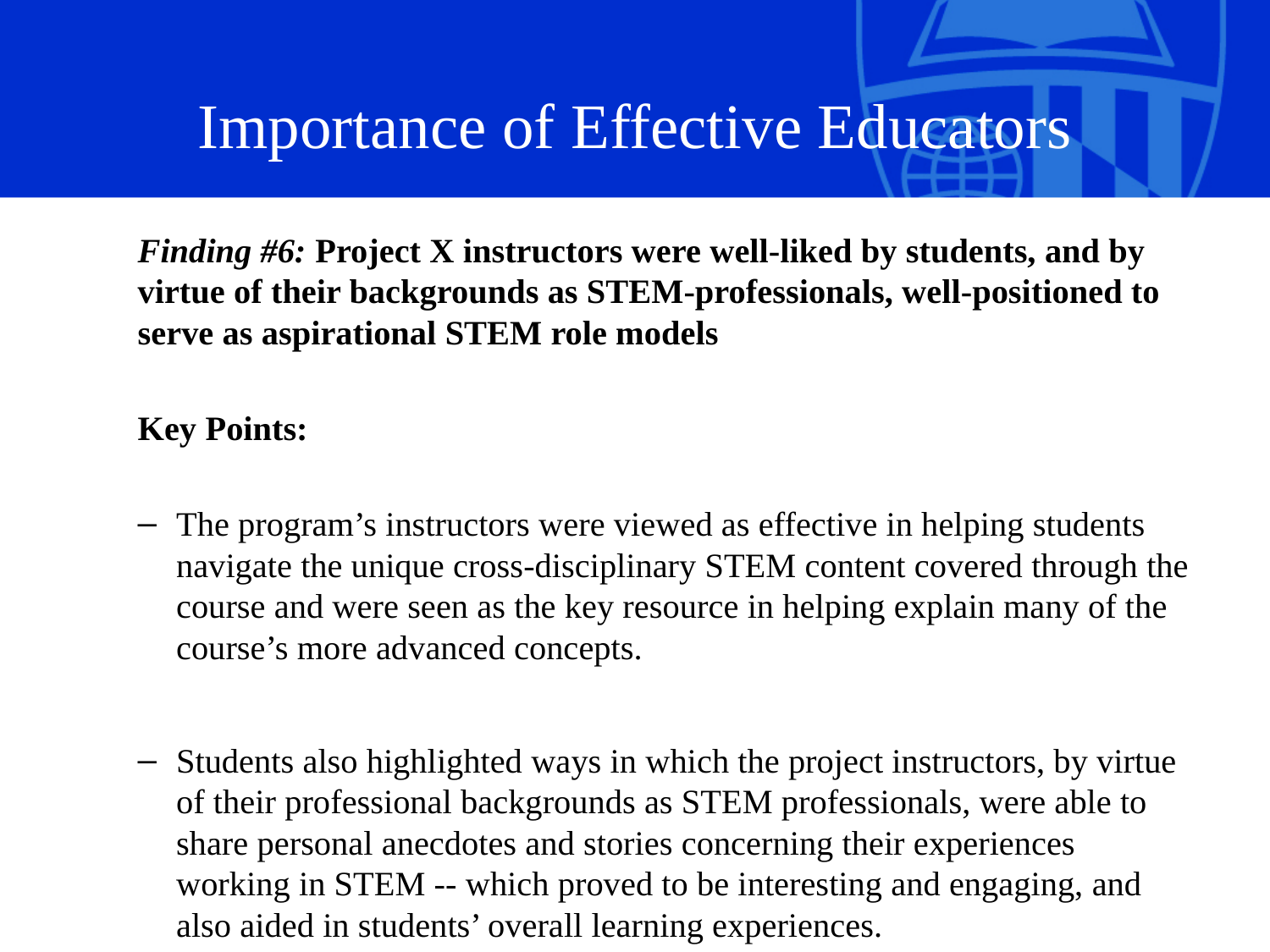

# Importance of Effective Educators
Finding #6: Project X instructors were well-liked by students, and by virtue of their backgrounds as STEM-professionals, well-positioned to serve as aspirational STEM role models

Key Points:

The program’s instructors were viewed as effective in helping students navigate the unique cross-disciplinary STEM content covered through the course and were seen as the key resource in helping explain many of the course’s more advanced concepts.

Students also highlighted ways in which the project instructors, by virtue of their professional backgrounds as STEM professionals, were able to share personal anecdotes and stories concerning their experiences working in STEM -- which proved to be interesting and engaging, and also aided in students’ overall learning experiences.